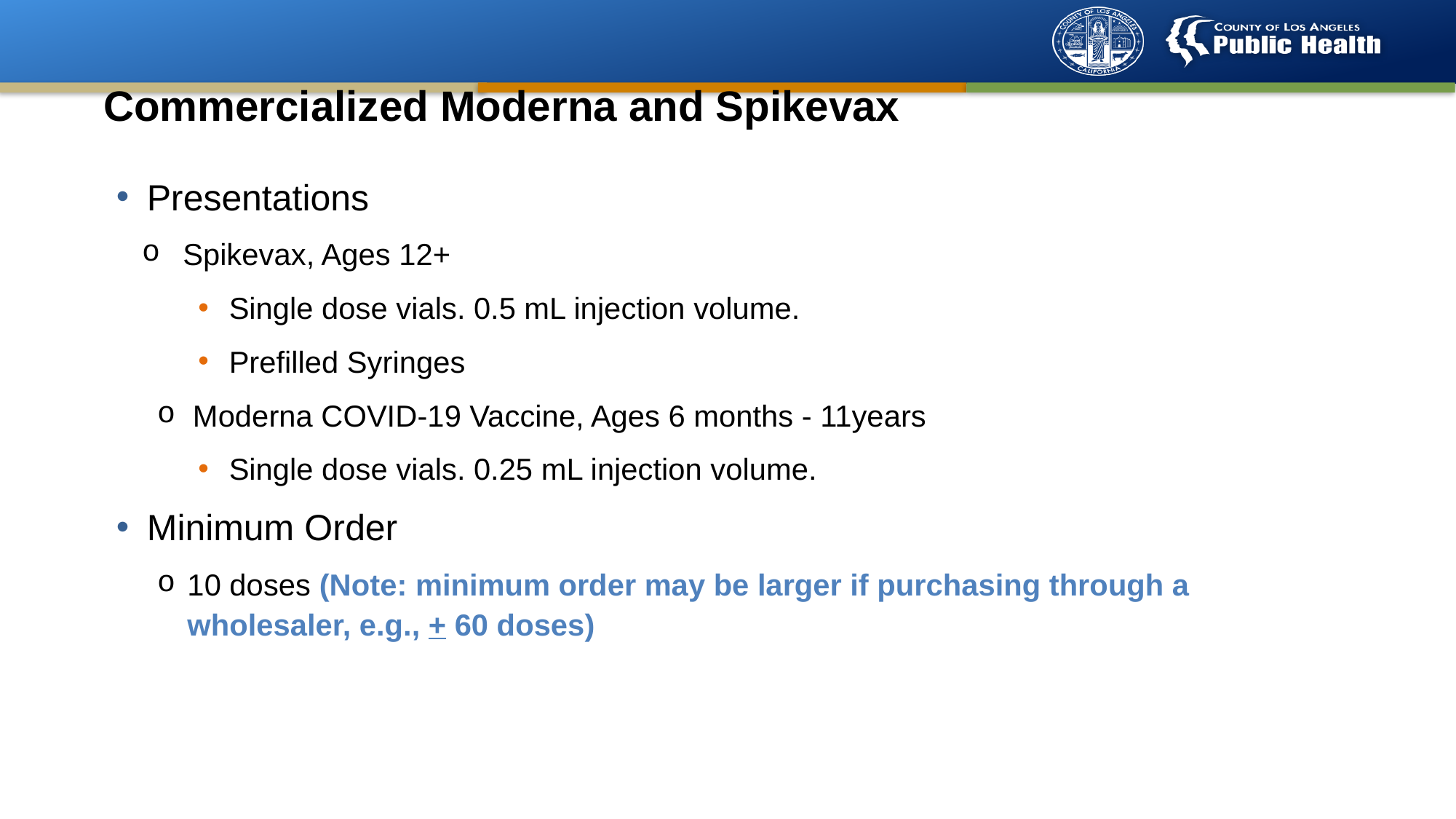

Commercialized Moderna and Spikevax
Presentations
Spikevax, Ages 12+
Single dose vials. 0.5 mL injection volume.
Prefilled Syringes
Moderna COVID-19 Vaccine, Ages 6 months - 11years
Single dose vials. 0.25 mL injection volume.
Minimum Order
10 doses (Note: minimum order may be larger if purchasing through a wholesaler, e.g., + 60 doses)
9
9